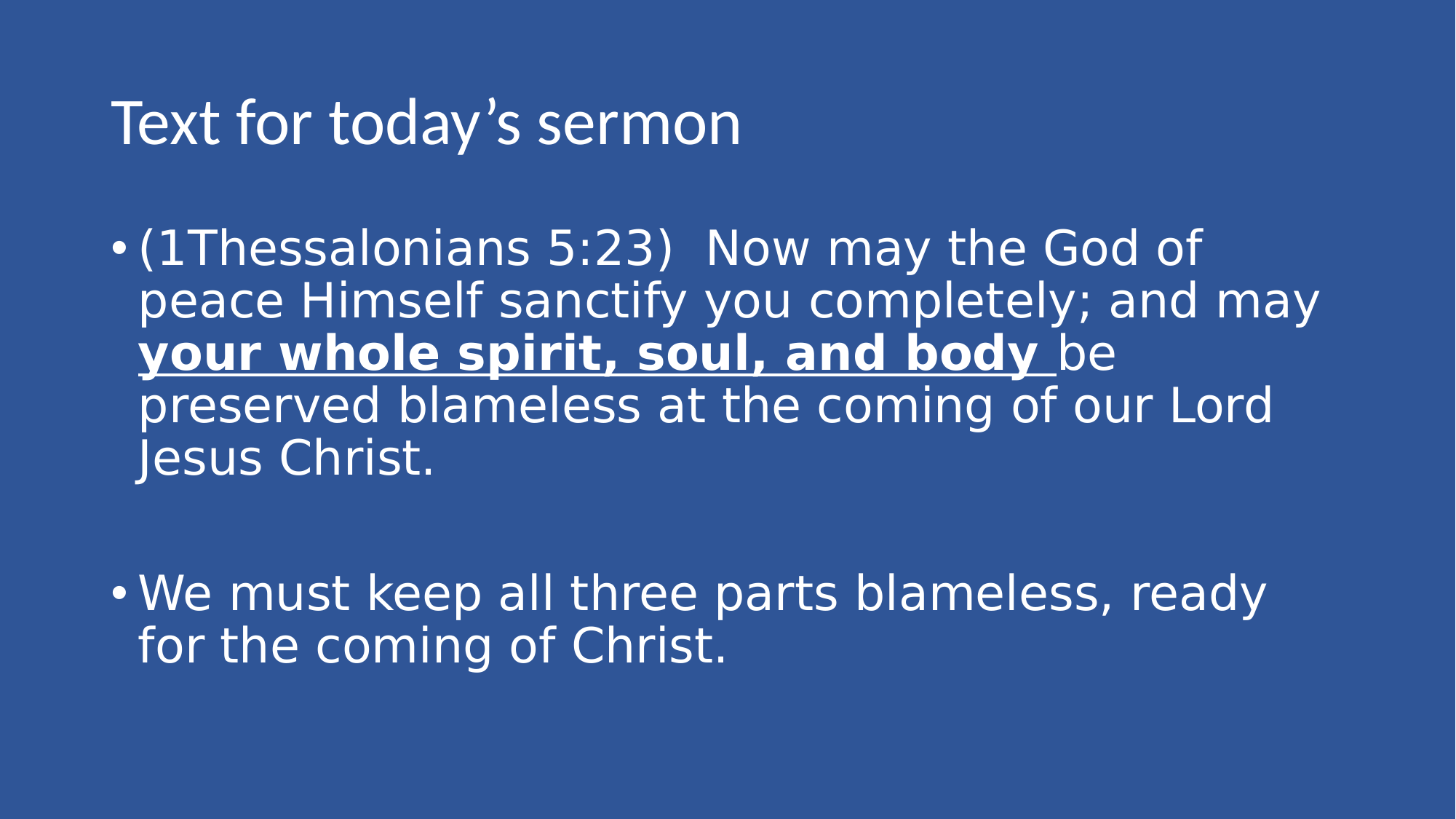

# Text for today’s sermon
(1Thessalonians 5:23)  Now may the God of peace Himself sanctify you completely; and may your whole spirit, soul, and body be preserved blameless at the coming of our Lord Jesus Christ.

We must keep all three parts blameless, ready for the coming of Christ.